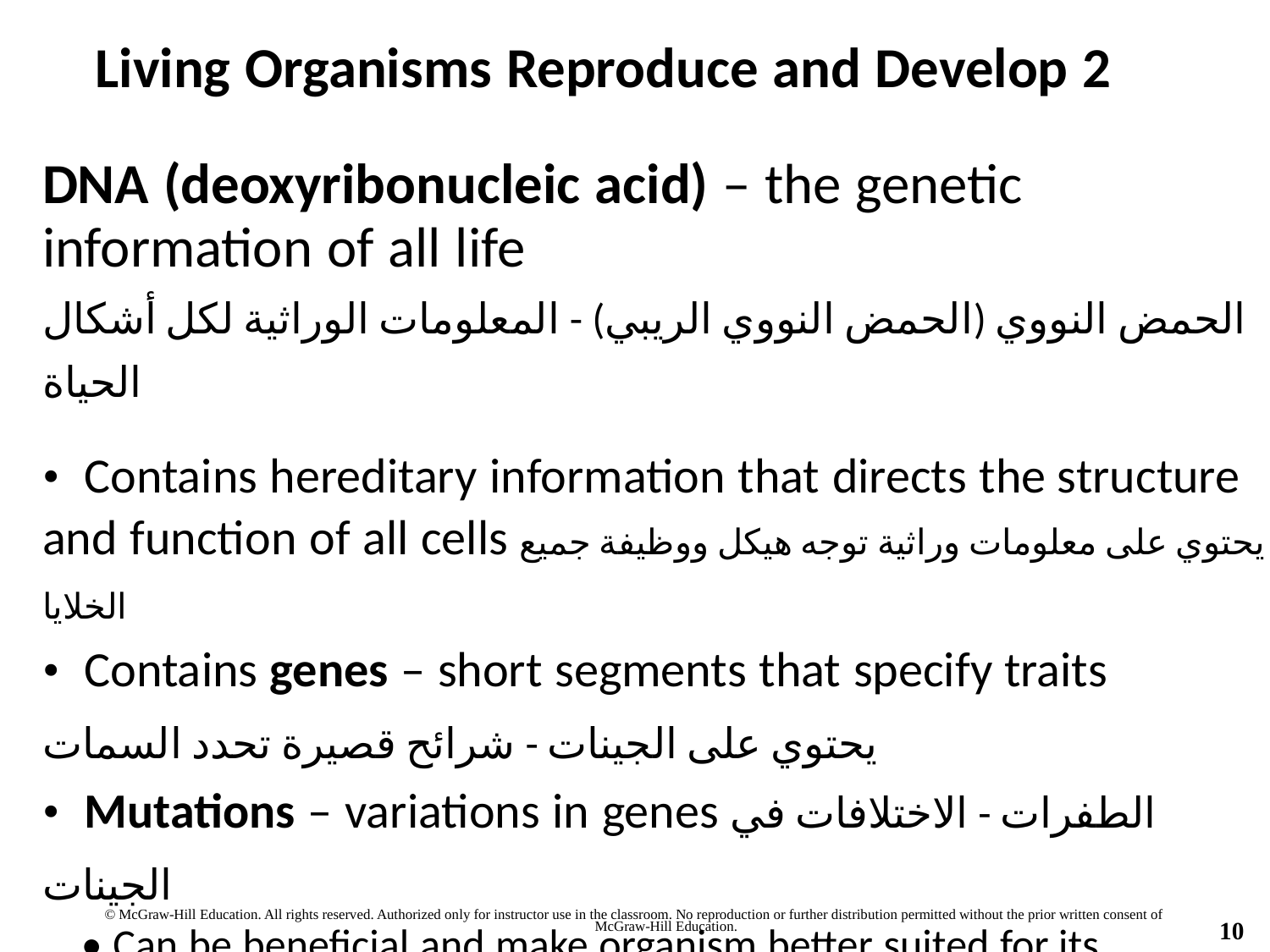

Living Organisms Reproduce and Develop 2

DNA (deoxyribonucleic acid) – the genetic information of all life
الحمض النووي (الحمض النووي الريبي) - المعلومات الوراثية لكل أشكال الحياة

•  Contains hereditary information that directs the structure and function of all cells يحتوي على معلومات وراثية توجه هيكل ووظيفة جميع الخلايا
•  Contains genes – short segments that specify traits
يحتوي على الجينات - شرائح قصيرة تحدد السمات
•  Mutations – variations in genes الطفرات - الاختلافات في الجينات

	• Can be beneficial and make organism better suited for its environment (this is the basis for evolution)
يمكن أن تكون مفيدة وجعل الكائن الحي أكثر ملاءمة لبيئته (هذا هو أساس التطور)

© McGraw-Hill Education. All rights reserved. Authorized only for instructor use in the classroom. No reproduction or further distribution permitted without the prior written consent of
	McGraw-Hill Education.
10